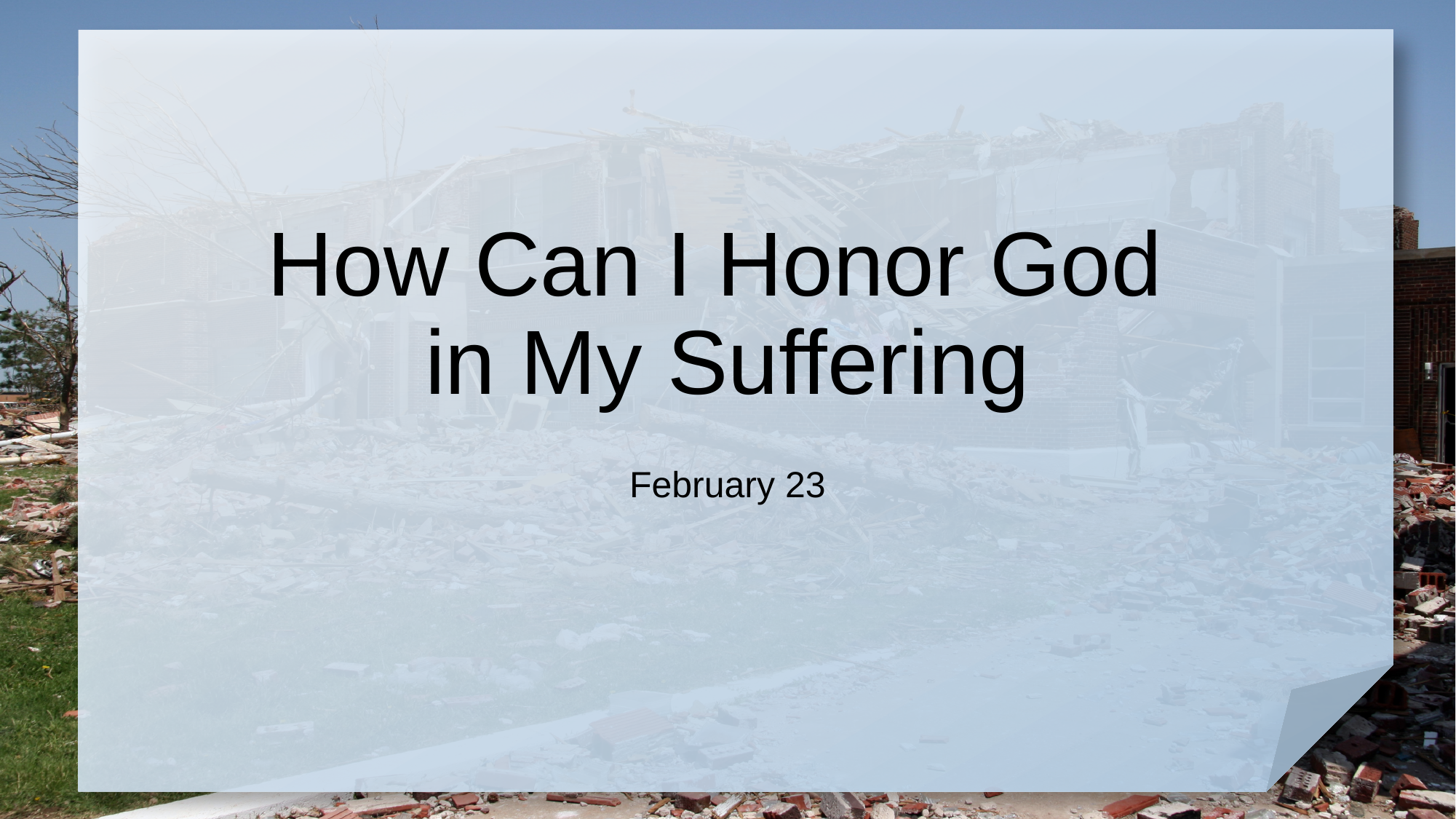

# How Can I Honor God in My Suffering
February 23